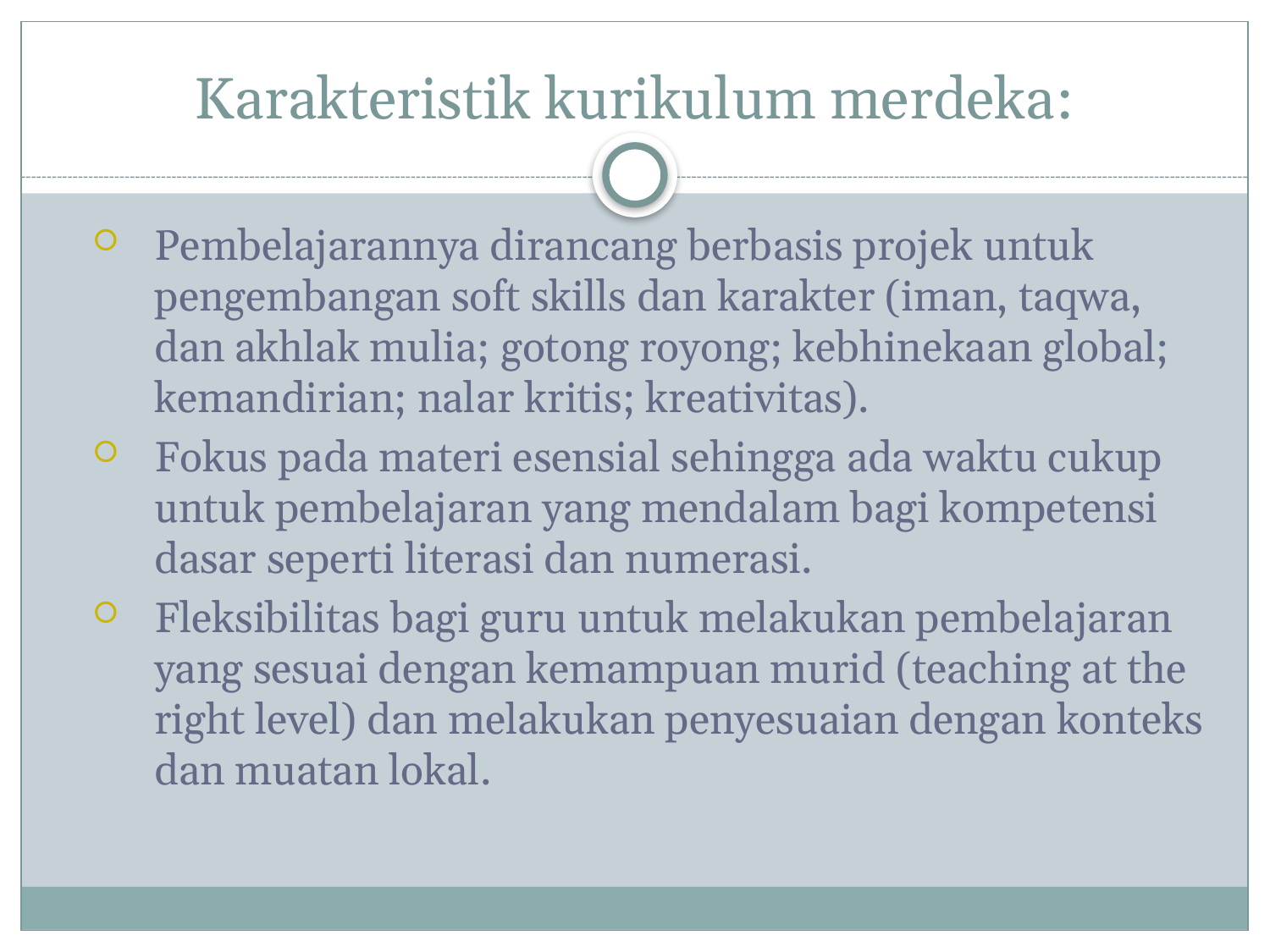

# Karakteristik kurikulum merdeka:
Pembelajarannya dirancang berbasis projek untuk pengembangan soft skills dan karakter (iman, taqwa, dan akhlak mulia; gotong royong; kebhinekaan global; kemandirian; nalar kritis; kreativitas).
Fokus pada materi esensial sehingga ada waktu cukup untuk pembelajaran yang mendalam bagi kompetensi dasar seperti literasi dan numerasi.
Fleksibilitas bagi guru untuk melakukan pembelajaran yang sesuai dengan kemampuan murid (teaching at the right level) dan melakukan penyesuaian dengan konteks dan muatan lokal.